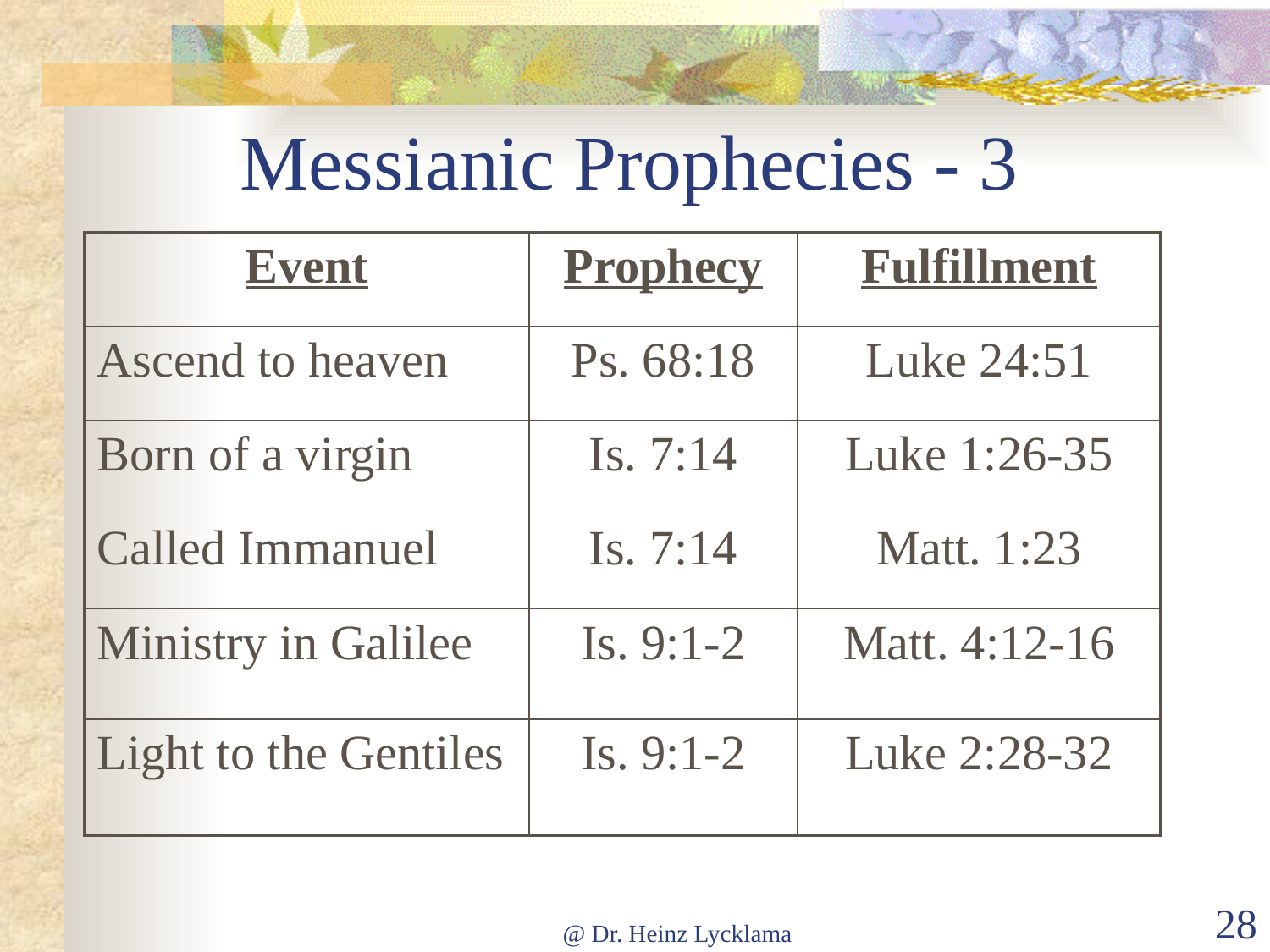

# Messianic Prophecies - 3
| Event | Prophecy | Fulfillment |
| --- | --- | --- |
| Ascend to heaven | Ps. 68:18 | Luke 24:51 |
| Born of a virgin | Is. 7:14 | Luke 1:26-35 |
| Called Immanuel | Is. 7:14 | Matt. 1:23 |
| Ministry in Galilee | Is. 9:1-2 | Matt. 4:12-16 |
| Light to the Gentiles | Is. 9:1-2 | Luke 2:28-32 |
@ Dr. Heinz Lycklama
28